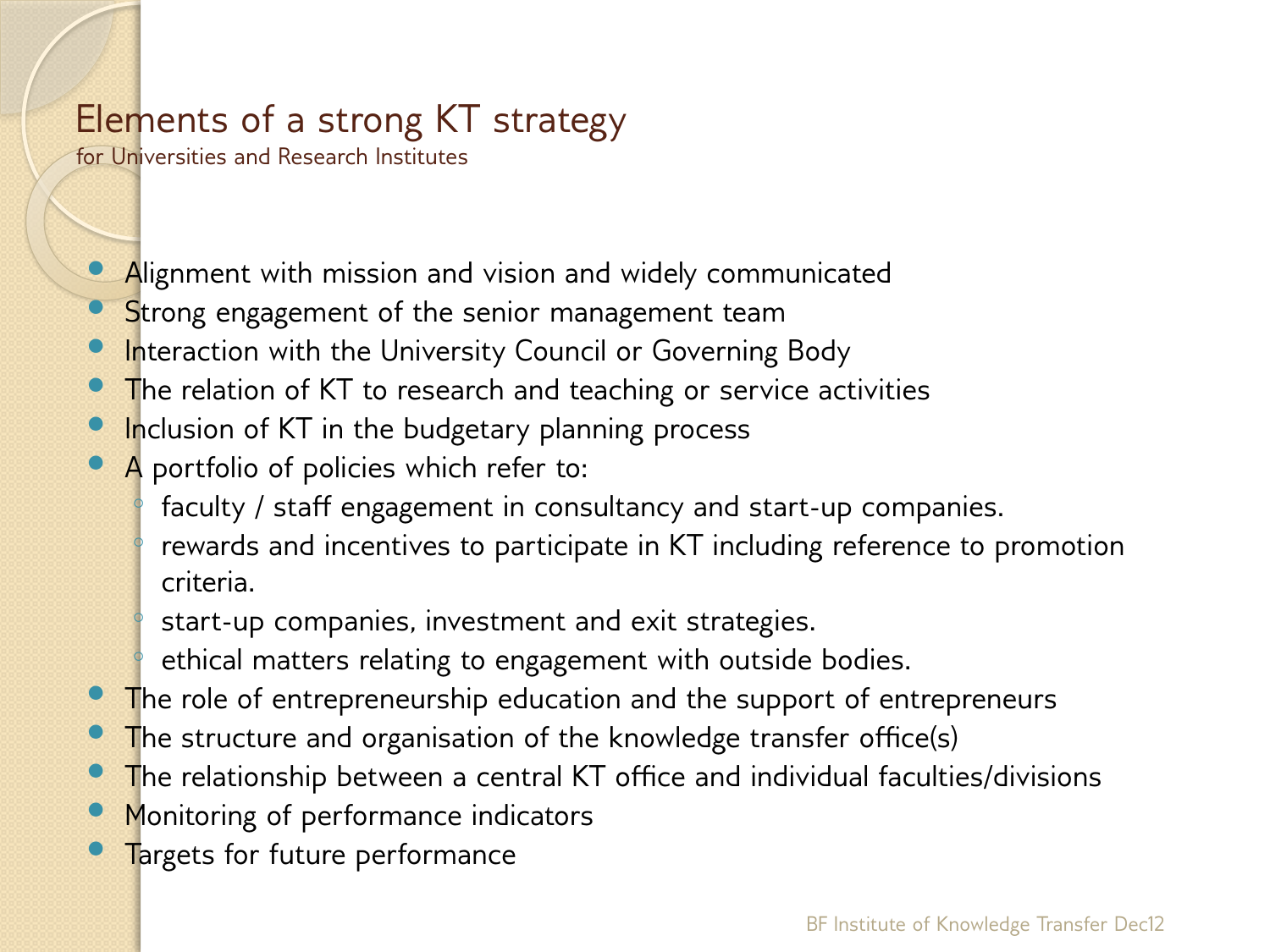

# Elements of a strong KT strategy for Universities and Research Institutes
Alignment with mission and vision and widely communicated
Strong engagement of the senior management team
Interaction with the University Council or Governing Body
The relation of KT to research and teaching or service activities
Inclusion of KT in the budgetary planning process
A portfolio of policies which refer to:
faculty / staff engagement in consultancy and start-up companies.
rewards and incentives to participate in KT including reference to promotion criteria.
start-up companies, investment and exit strategies.
ethical matters relating to engagement with outside bodies.
The role of entrepreneurship education and the support of entrepreneurs
The structure and organisation of the knowledge transfer office(s)
The relationship between a central KT office and individual faculties/divisions
Monitoring of performance indicators
Targets for future performance

BF Institute of Knowledge Transfer Dec12